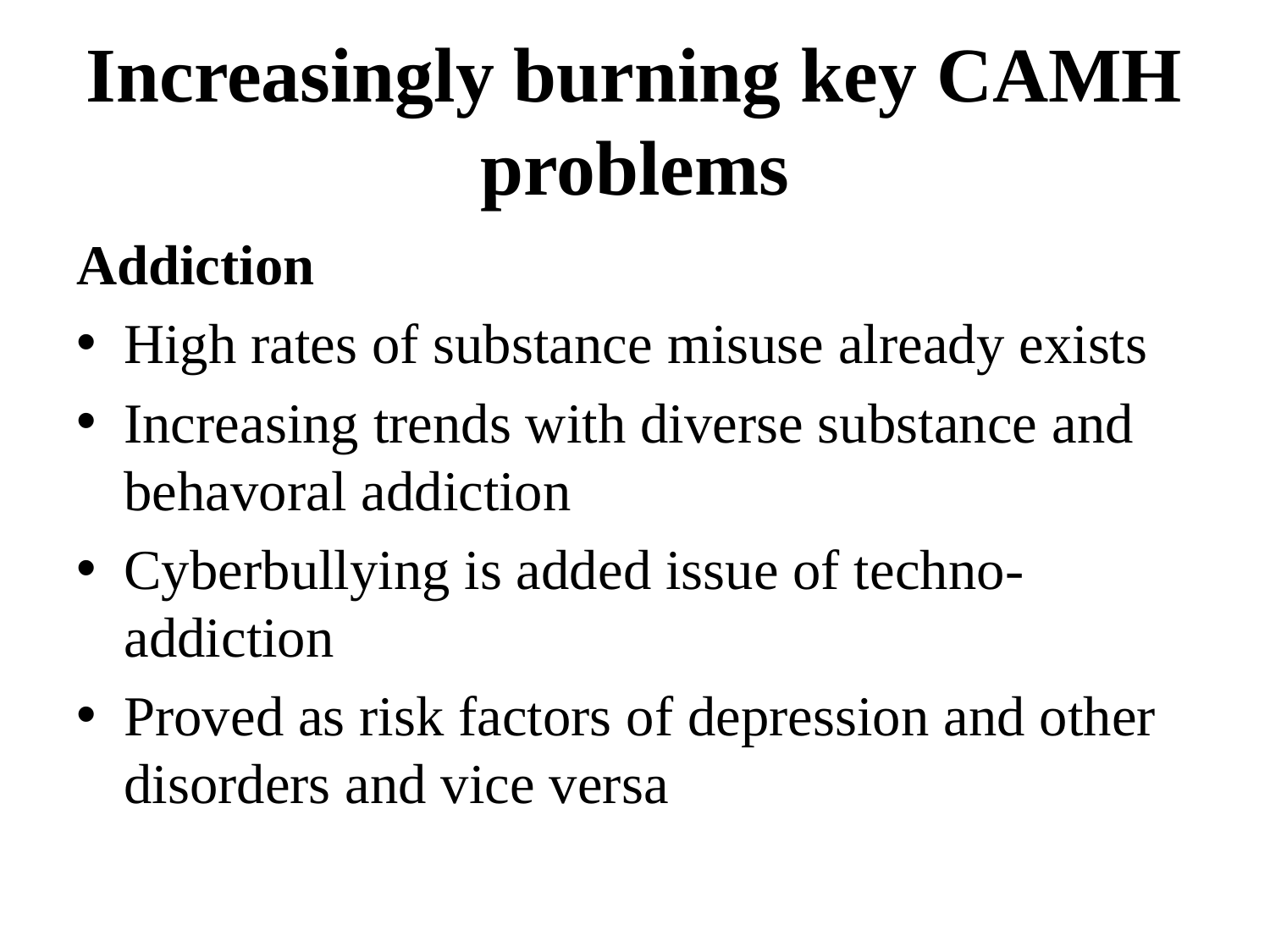

# Increasingly burning key CAMH problems
Addiction
High rates of substance misuse already exists
Increasing trends with diverse substance and behavoral addiction
Cyberbullying is added issue of techno-addiction
Proved as risk factors of depression and other disorders and vice versa